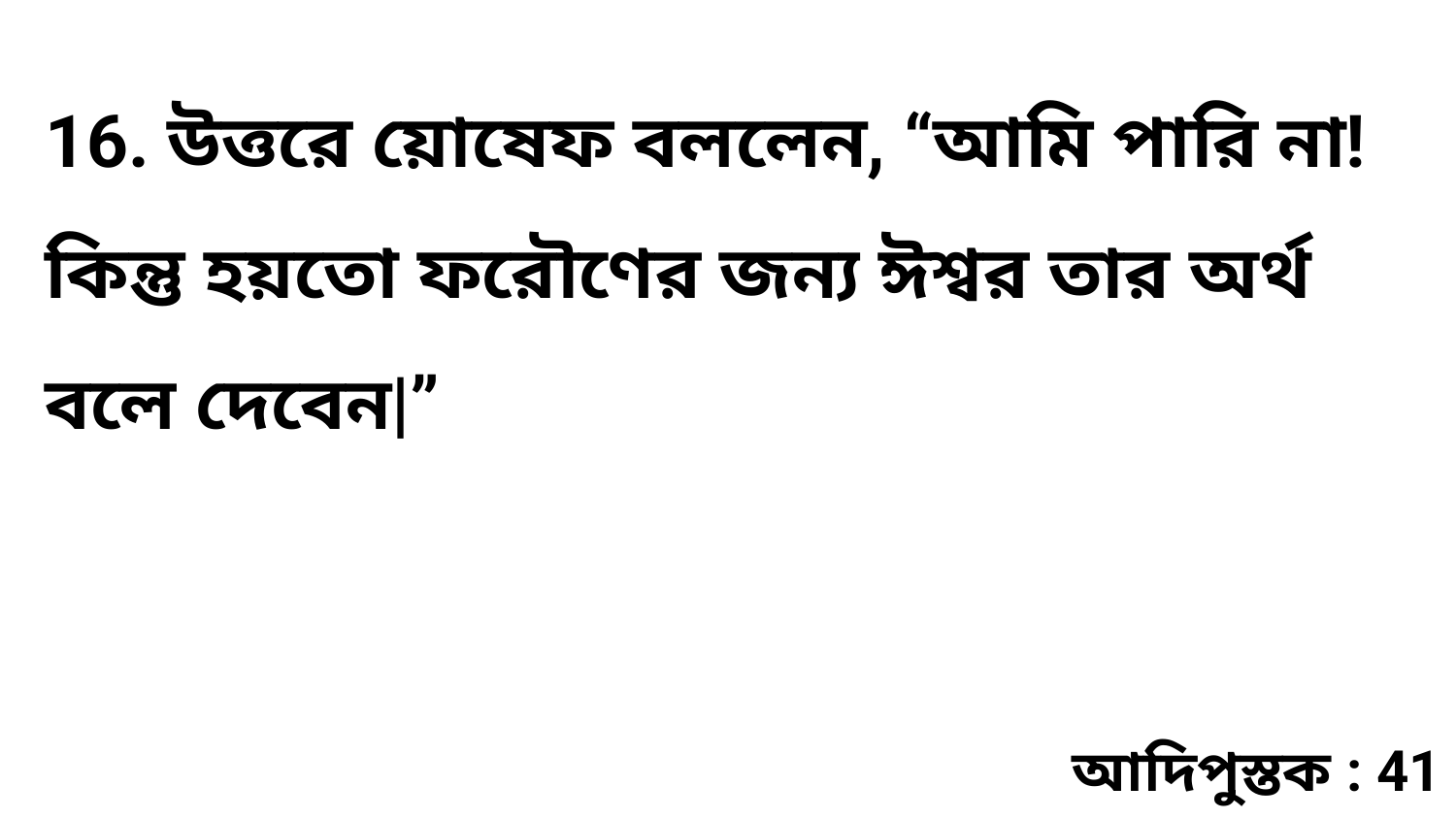

16. উত্তরে য়োষেফ বললেন, “আমি পারি না! কিন্তু হয়তো ফরৌণের জন্য ঈশ্বর তার অর্থ বলে দেবেন|”
আদিপুস্তক : 41